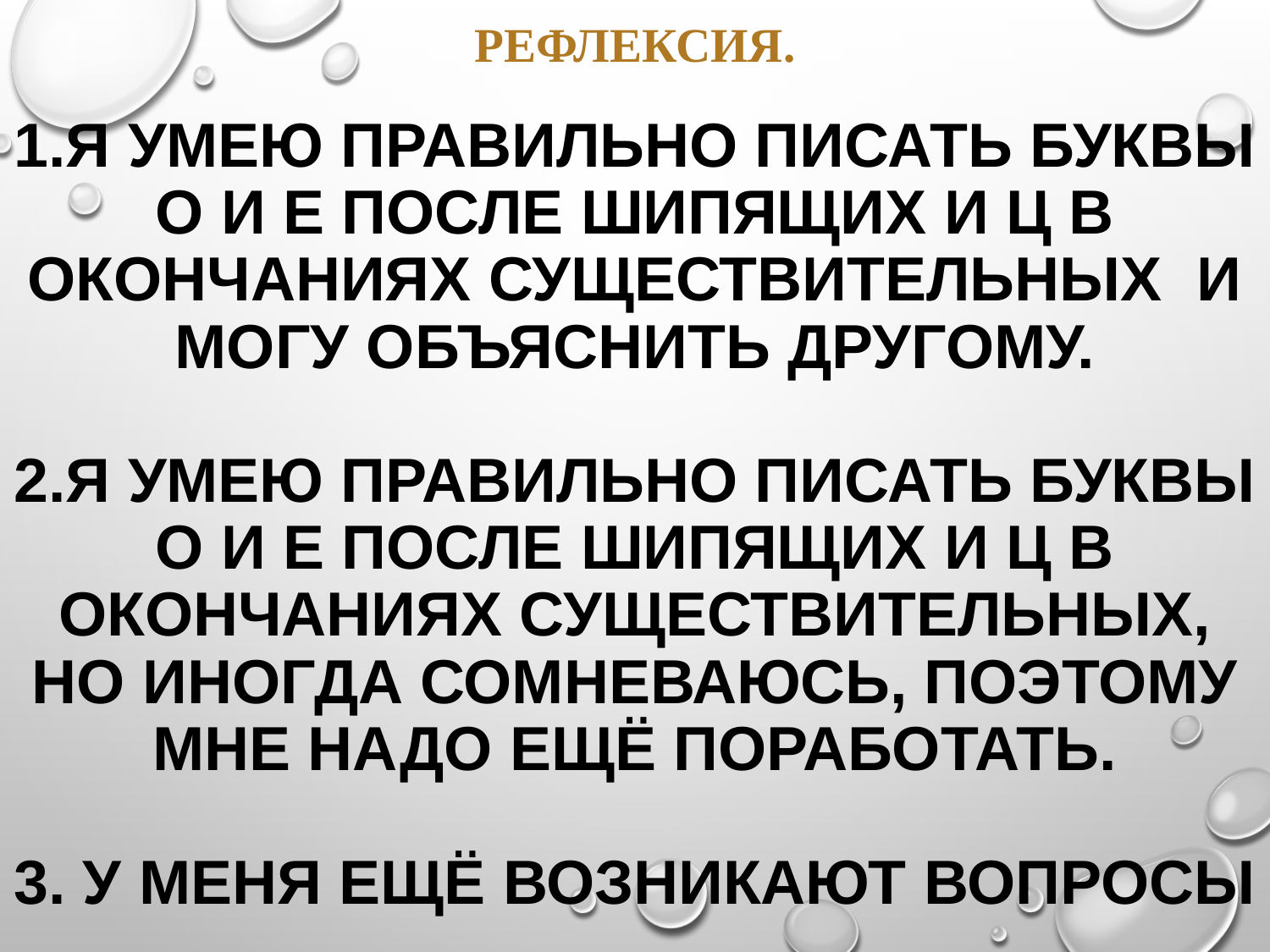

# РЕФЛЕКСИЯ. 1.Я умею правильно писать буквы О и Е после шипящих и ц в окончаниях существительных  и могу объяснить другому. 2.Я умею правильно писать буквы О и Е после шипящих и ц в окончаниях существительных, но иногда сомневаюсь, поэтому мне надо ещё поработать. 3. У меня ещё возникают вопросы